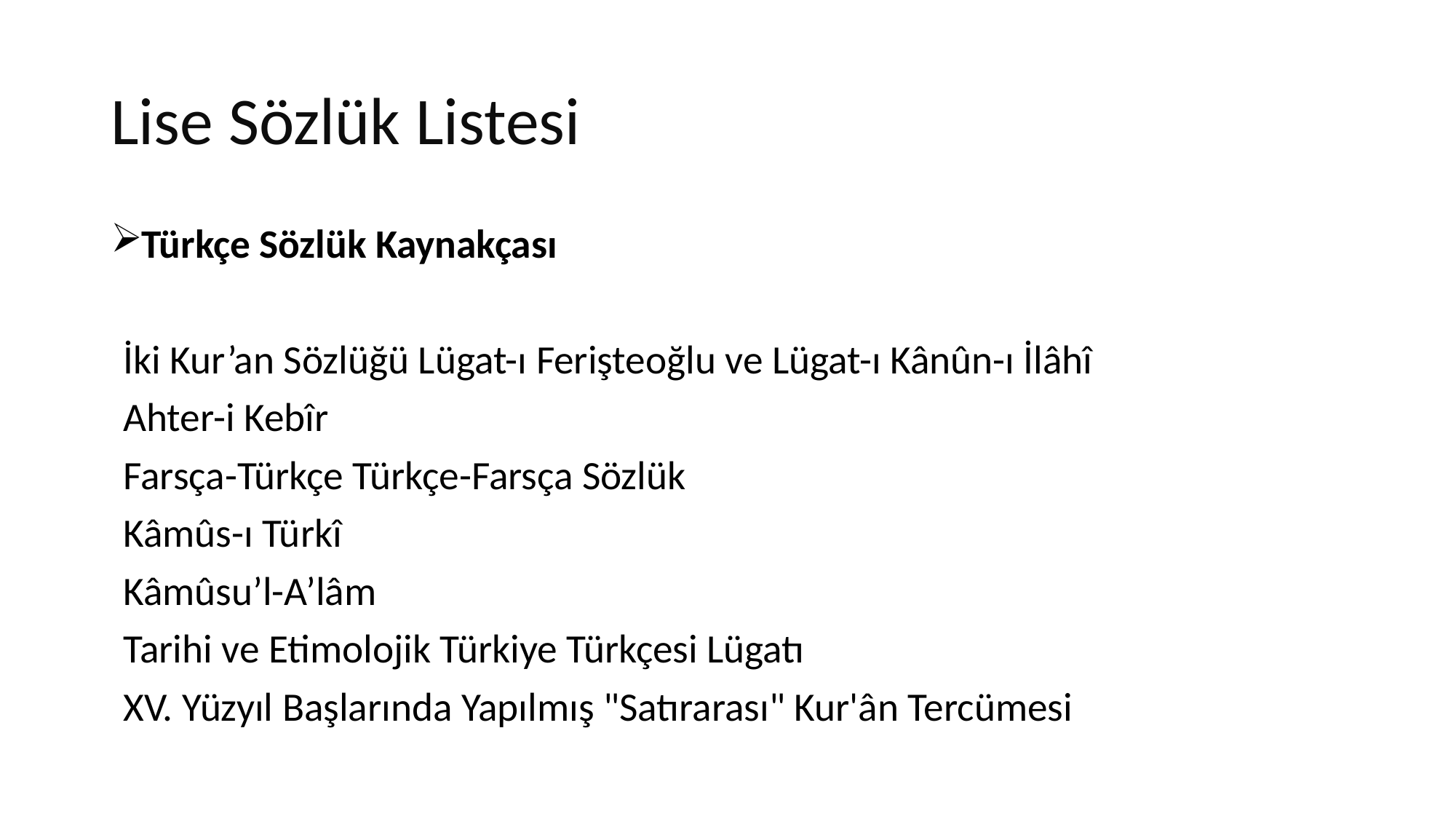

# Lise Sözlük Listesi
Türkçe Sözlük Kaynakçası

	İki Kur’an Sözlüğü Lügat-ı Ferişteoğlu ve Lügat-ı Kânûn-ı İlâhî
	Ahter-i Kebîr
	Farsça-Türkçe Türkçe-Farsça Sözlük
	Kâmûs-ı Türkî
	Kâmûsu’l-A’lâm
	Tarihi ve Etimolojik Türkiye Türkçesi Lügatı
	XV. Yüzyıl Başlarında Yapılmış "Satırarası" Kur'ân Tercümesi